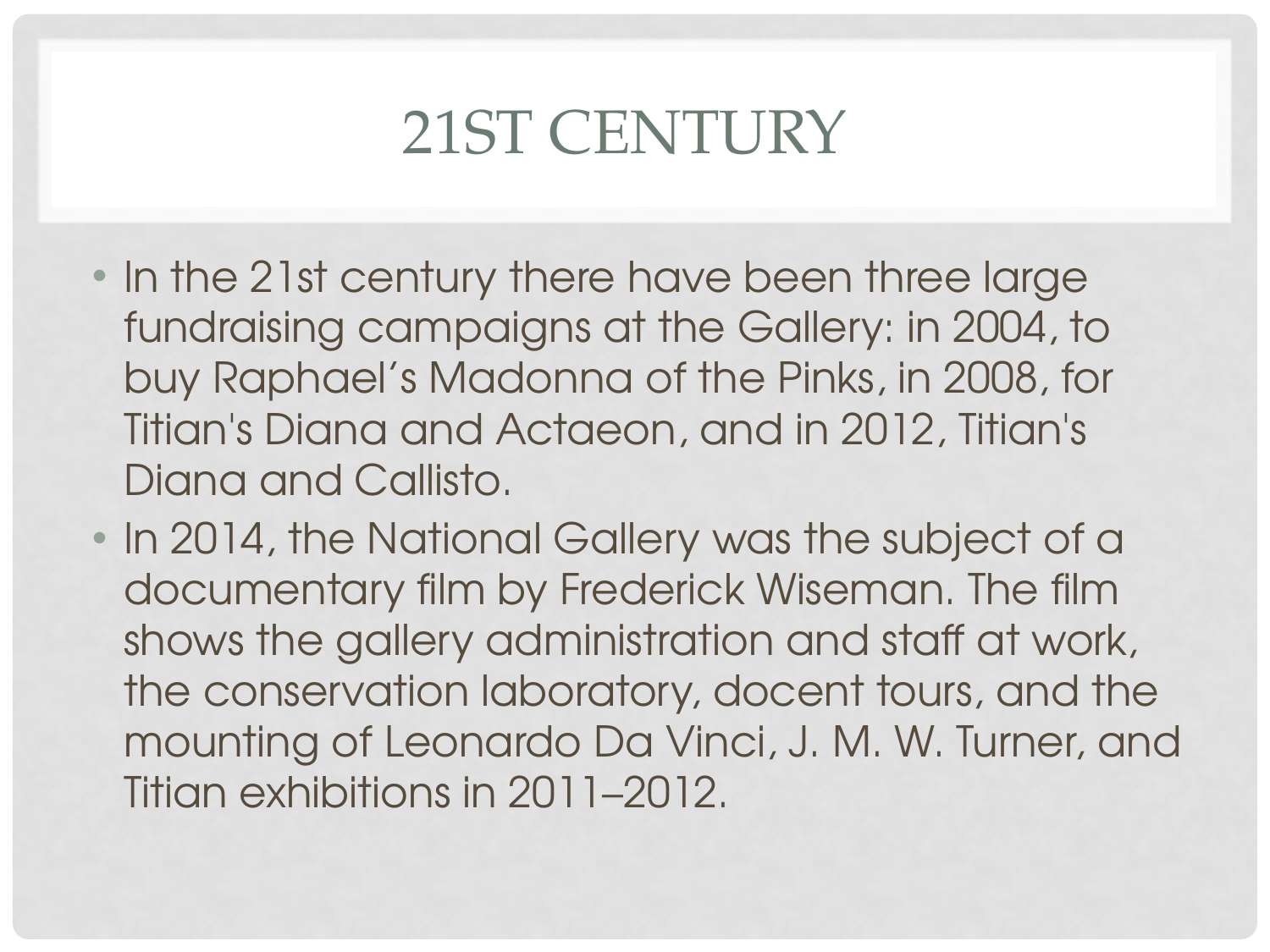

# 21st century
In the 21st century there have been three large fundraising campaigns at the Gallery: in 2004, to buy Raphael’s Madonna of the Pinks, in 2008, for Titian's Diana and Actaeon, and in 2012, Titian's Diana and Callisto.
In 2014, the National Gallery was the subject of a documentary film by Frederick Wiseman. The film shows the gallery administration and staff at work, the conservation laboratory, docent tours, and the mounting of Leonardo Da Vinci, J. M. W. Turner, and Titian exhibitions in 2011–2012.